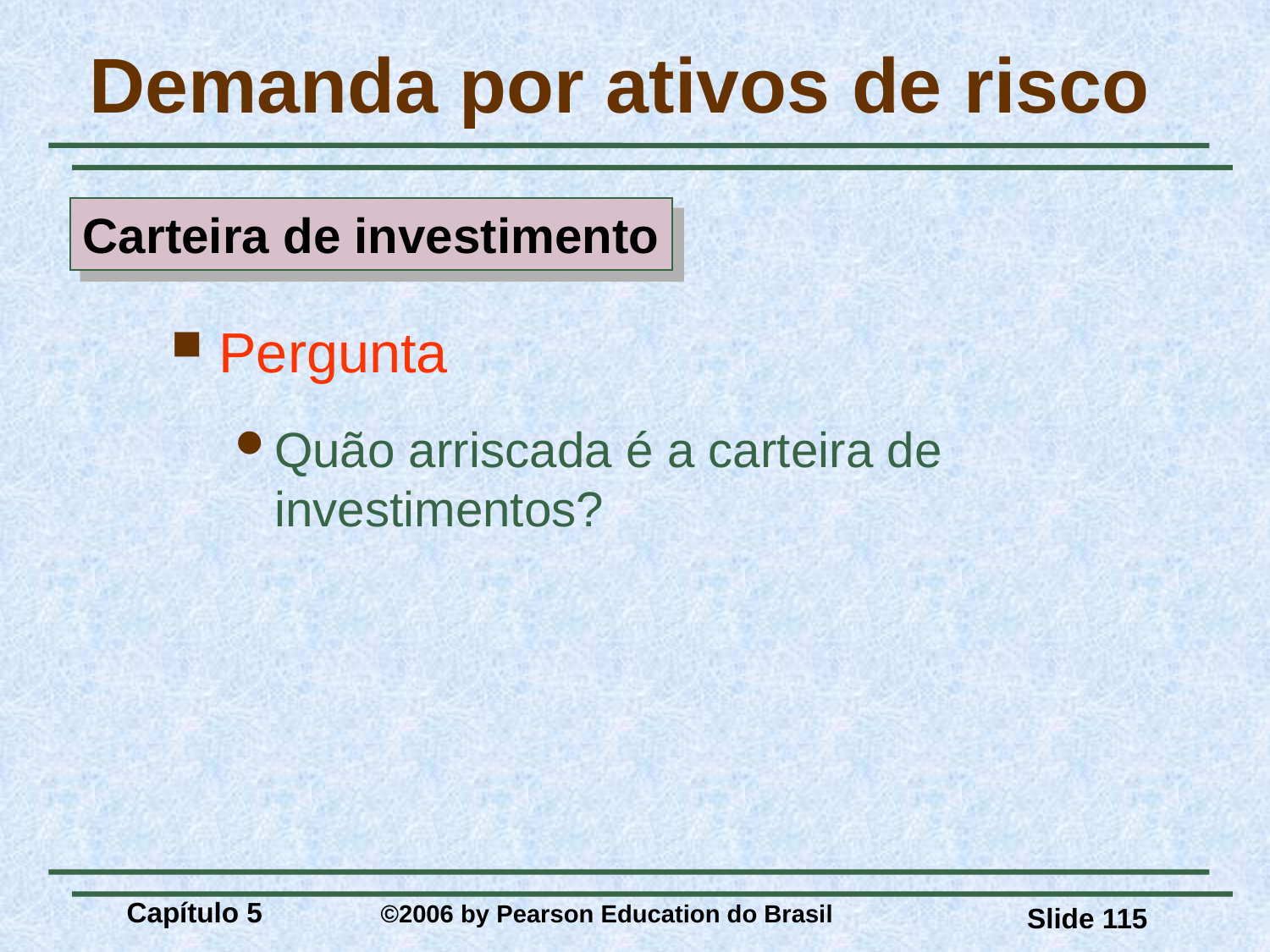

# Demanda por ativos de risco
Carteira de investimento
Pergunta
Quão arriscada é a carteira de investimentos?

Capítulo 5 	©2006 by Pearson Education do Brasil
Slide 115